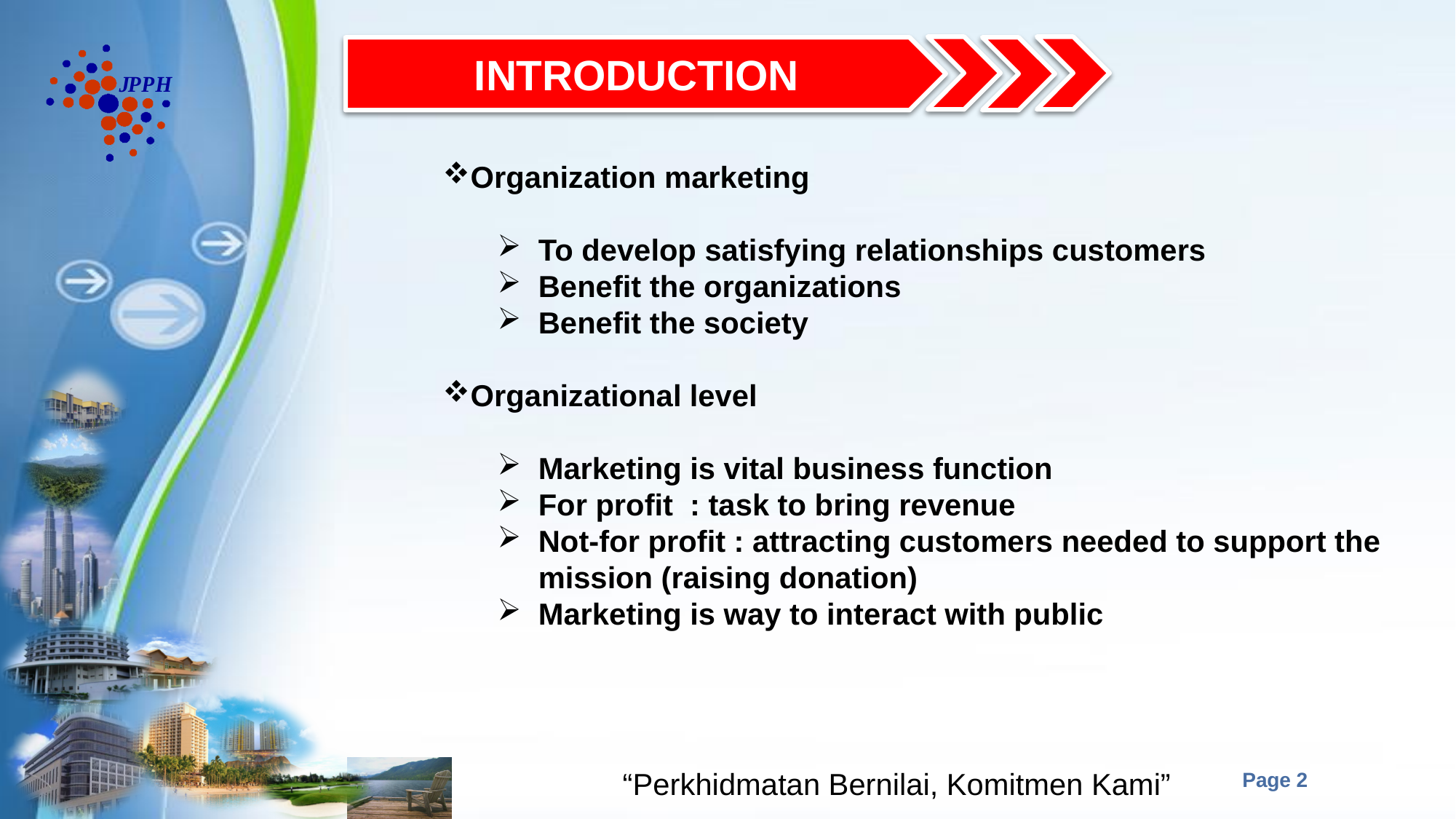

INTRODUCTION

Organization marketing

To develop satisfying relationships customers
Benefit the organizations
Benefit the society

Organizational level

Marketing is vital business function
For profit  : task to bring revenue
Not-for profit : attracting customers needed to support the mission (raising donation)
Marketing is way to interact with public